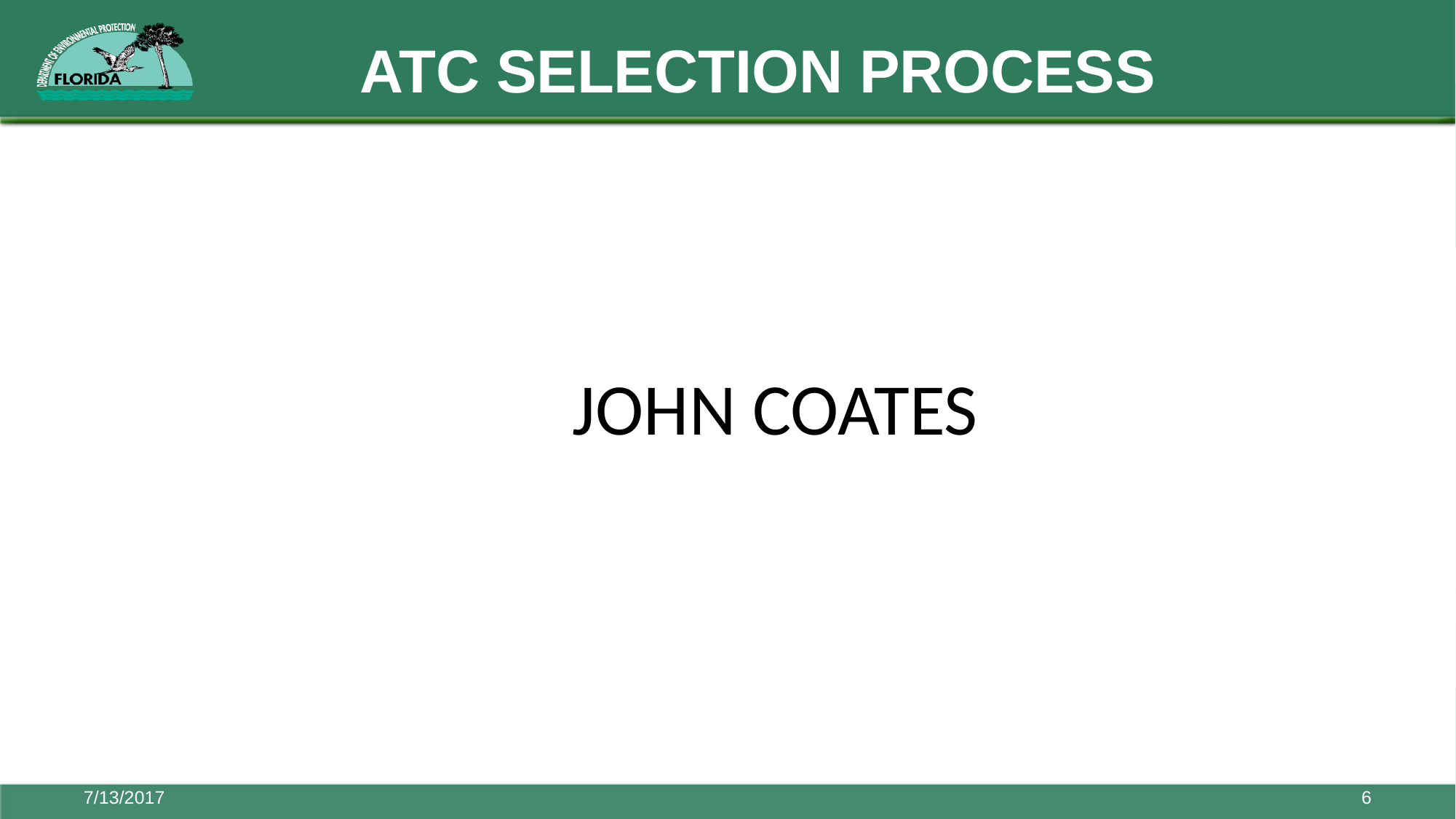

# ATC SELECTION PROCESS

JOHN COATES
7/13/2017
6